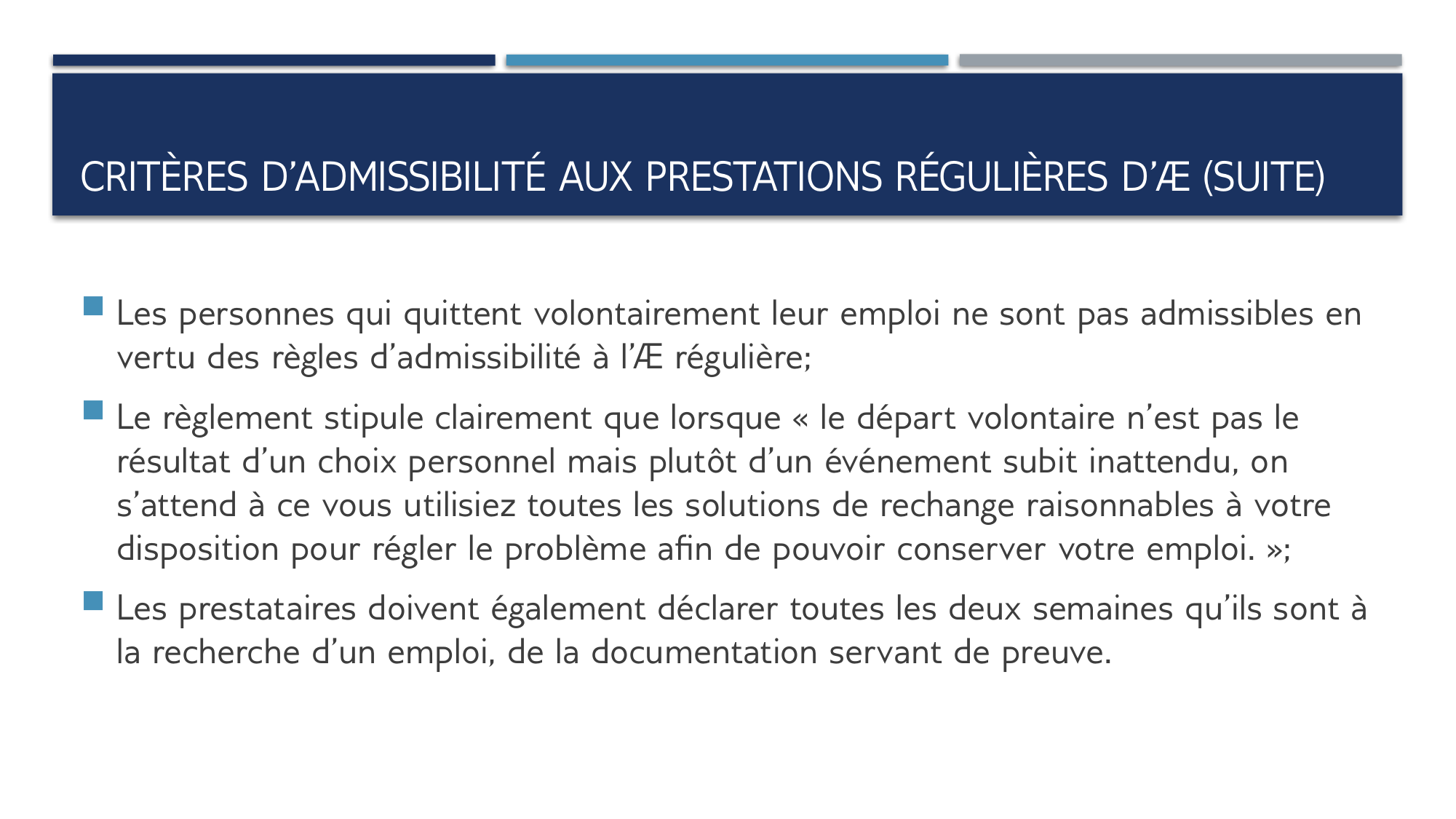

# CritÈrES D’ADMISSibilitÉ AUX PRESTATIONS RÉGULIÈRES D’AE (suite)
Les personnes qui quittent volontairement leur emploi ne sont pas admissibles en vertu des règles d’admissibilité à l’AE régulière;
Le règlement stipule clairement que lorsque « le départ volontaire n’est pas le résultat d’un choix personnel mais plutôt d’un événement subit inattendu, on s’attend à ce vous utilisiez toutes les solutions de rechange raisonnables à votre disposition pour régler le problème afin de pouvoir conserver votre emploi. »;
Les prestataires doivent également déclarer toutes les deux semaines qu’ils sont à la recherche d’un emploi, de la documentation servant de preuve.